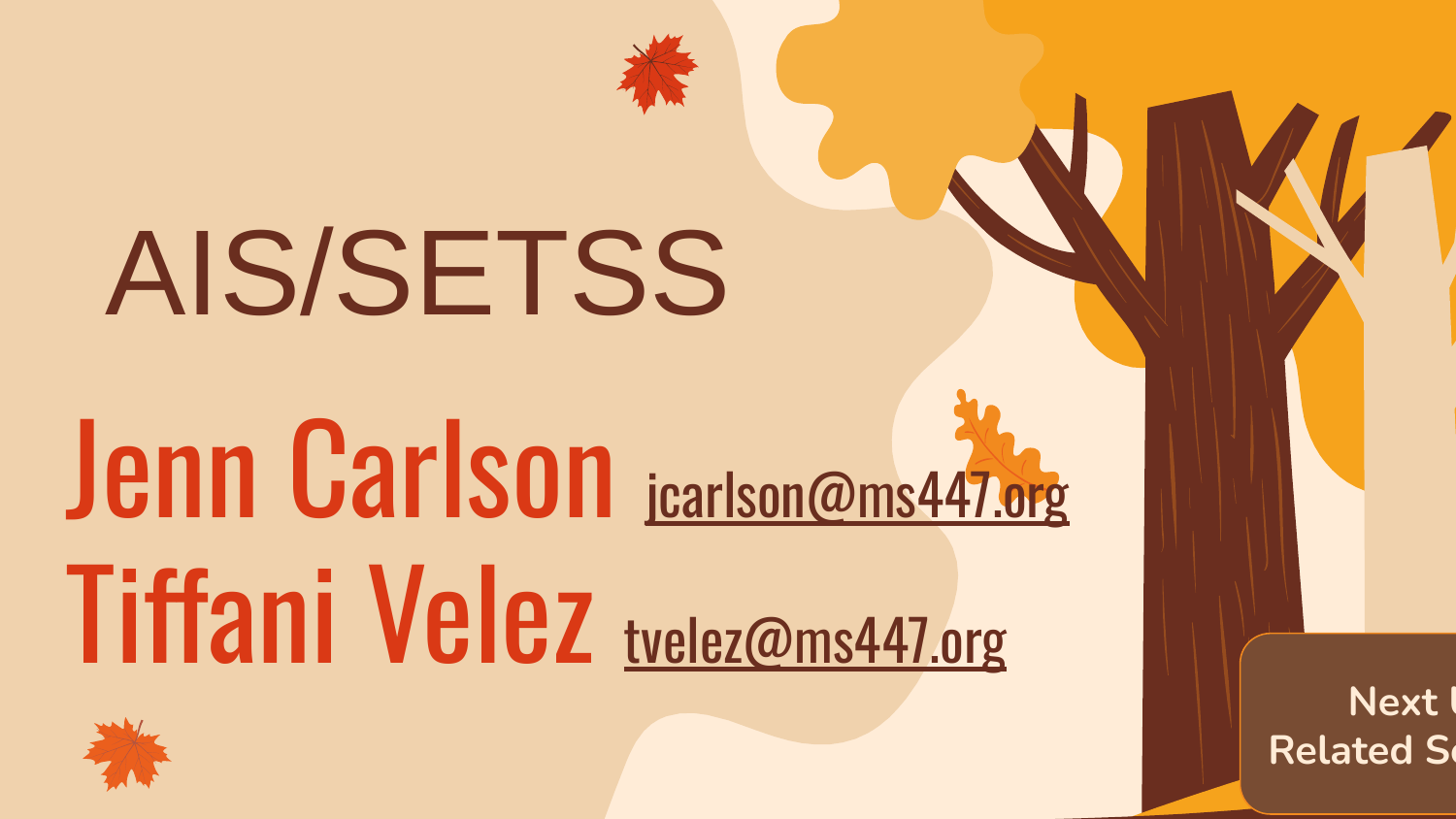

# AIS/SETSS
Jenn Carlson jcarlson@ms447.org
Tiffani Velez tvelez@ms447.org

Next Up:
Related Services